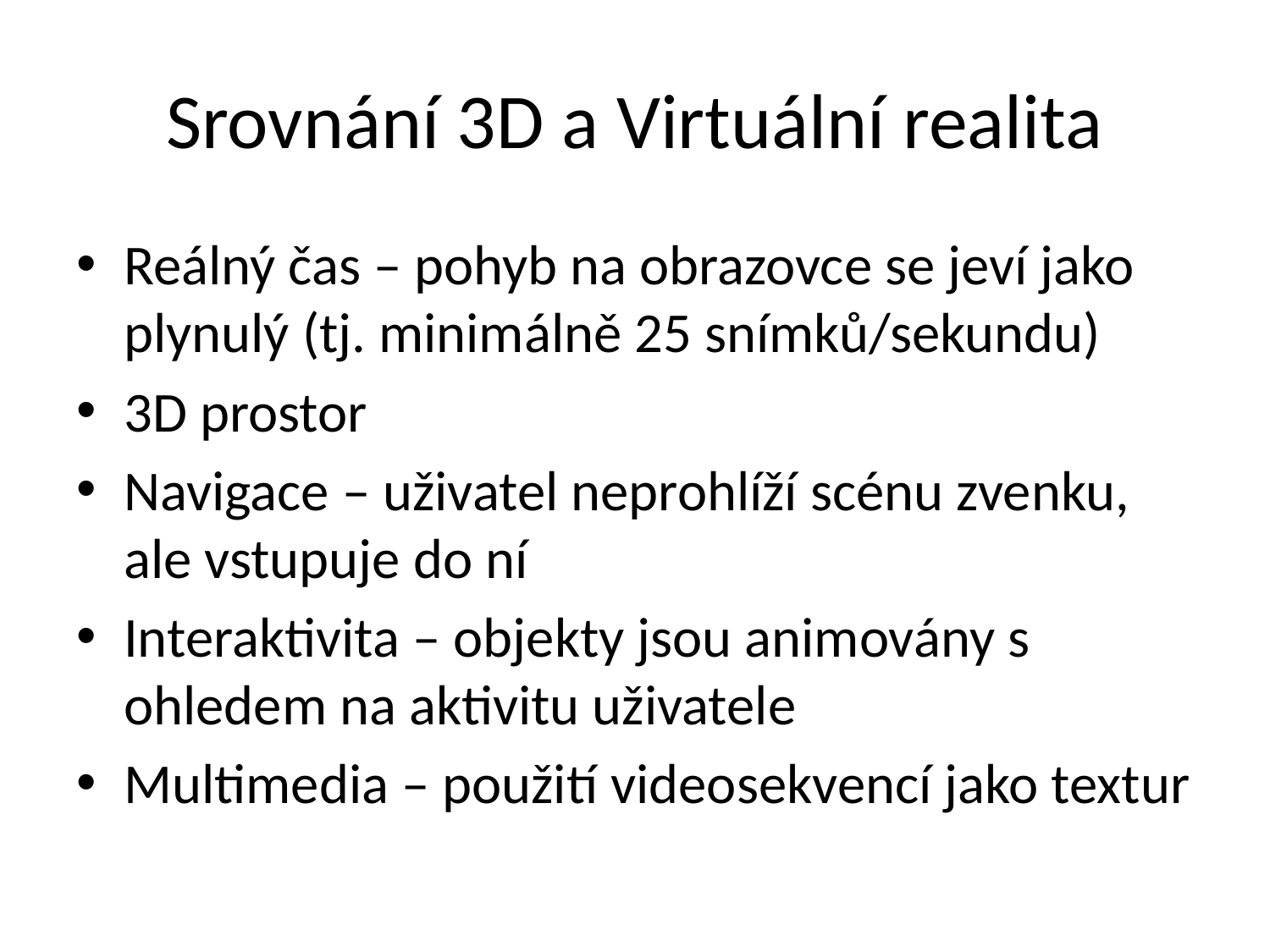

# Srovnání 3D a Virtuální realita
Reálný čas – pohyb na obrazovce se jeví jako plynulý (tj. minimálně 25 snímků/sekundu)
3D prostor
Navigace – uživatel neprohlíží scénu zvenku, ale vstupuje do ní
Interaktivita – objekty jsou animovány s ohledem na aktivitu uživatele
Multimedia – použití videosekvencí jako textur